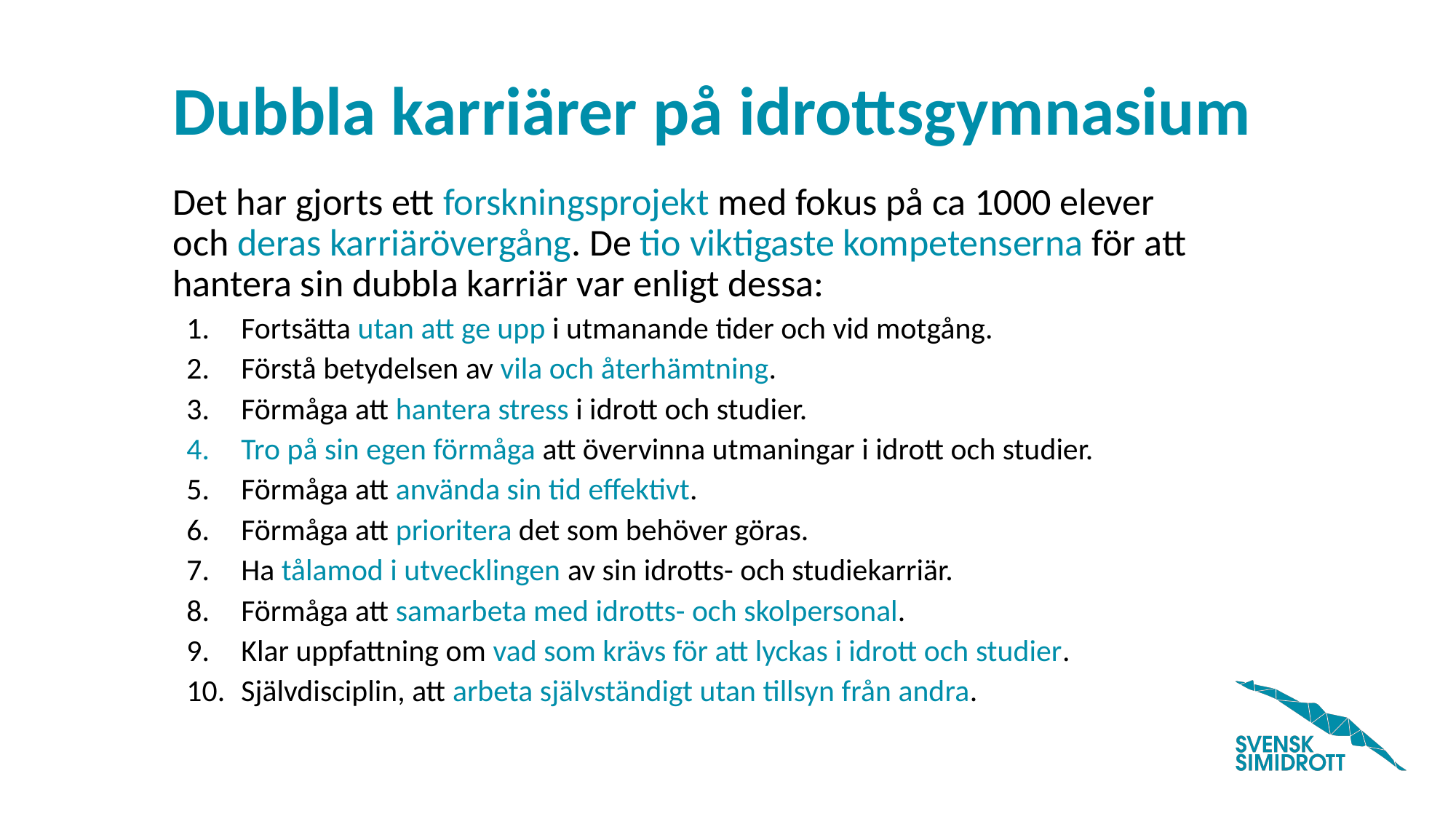

# Dubbla karriärer på idrottsgymnasium
Det har gjorts ett forskningsprojekt med fokus på ca 1000 elever och deras karriärövergång. De tio viktigaste kompetenserna för att hantera sin dubbla karriär var enligt dessa:
Fortsätta utan att ge upp i utmanande tider och vid motgång.
Förstå betydelsen av vila och återhämtning.
Förmåga att hantera stress i idrott och studier.
Tro på sin egen förmåga att övervinna utmaningar i idrott och studier.
Förmåga att använda sin tid effektivt.
Förmåga att prioritera det som behöver göras.
Ha tålamod i utvecklingen av sin idrotts- och studiekarriär.
Förmåga att samarbeta med idrotts- och skolpersonal.
Klar uppfattning om vad som krävs för att lyckas i idrott och studier.
Självdisciplin, att arbeta självständigt utan tillsyn från andra.